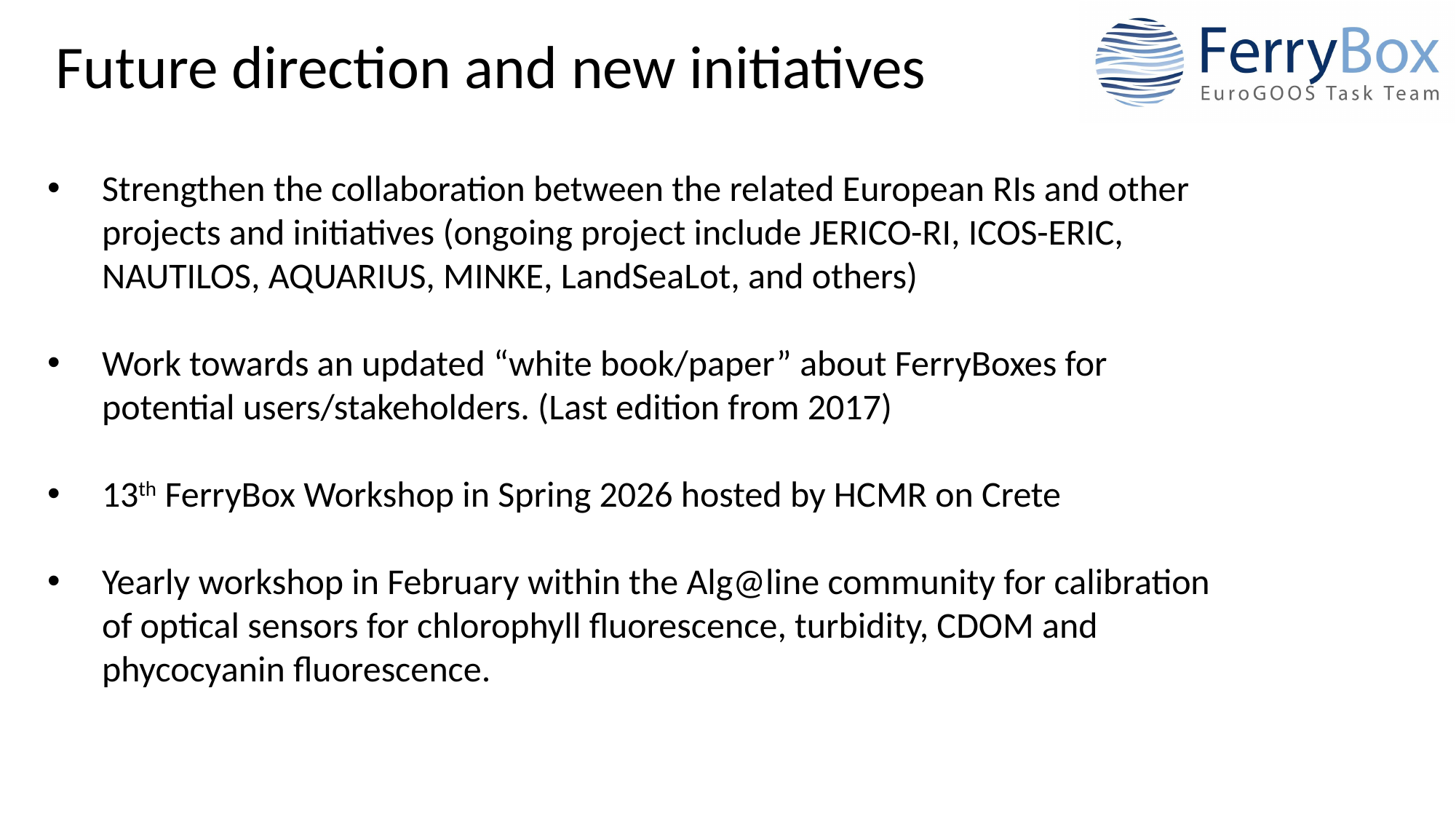

Future direction and new initiatives
Strengthen the collaboration between the related European RIs and other projects and initiatives (ongoing project include JERICO-RI, ICOS-ERIC, NAUTILOS, AQUARIUS, MINKE, LandSeaLot, and others)

Work towards an updated “white book/paper” about FerryBoxes for potential users/stakeholders. (Last edition from 2017)

13th FerryBox Workshop in Spring 2026 hosted by HCMR on Crete

Yearly workshop in February within the Alg@line community for calibration of optical sensors for chlorophyll fluorescence, turbidity, CDOM and phycocyanin fluorescence.